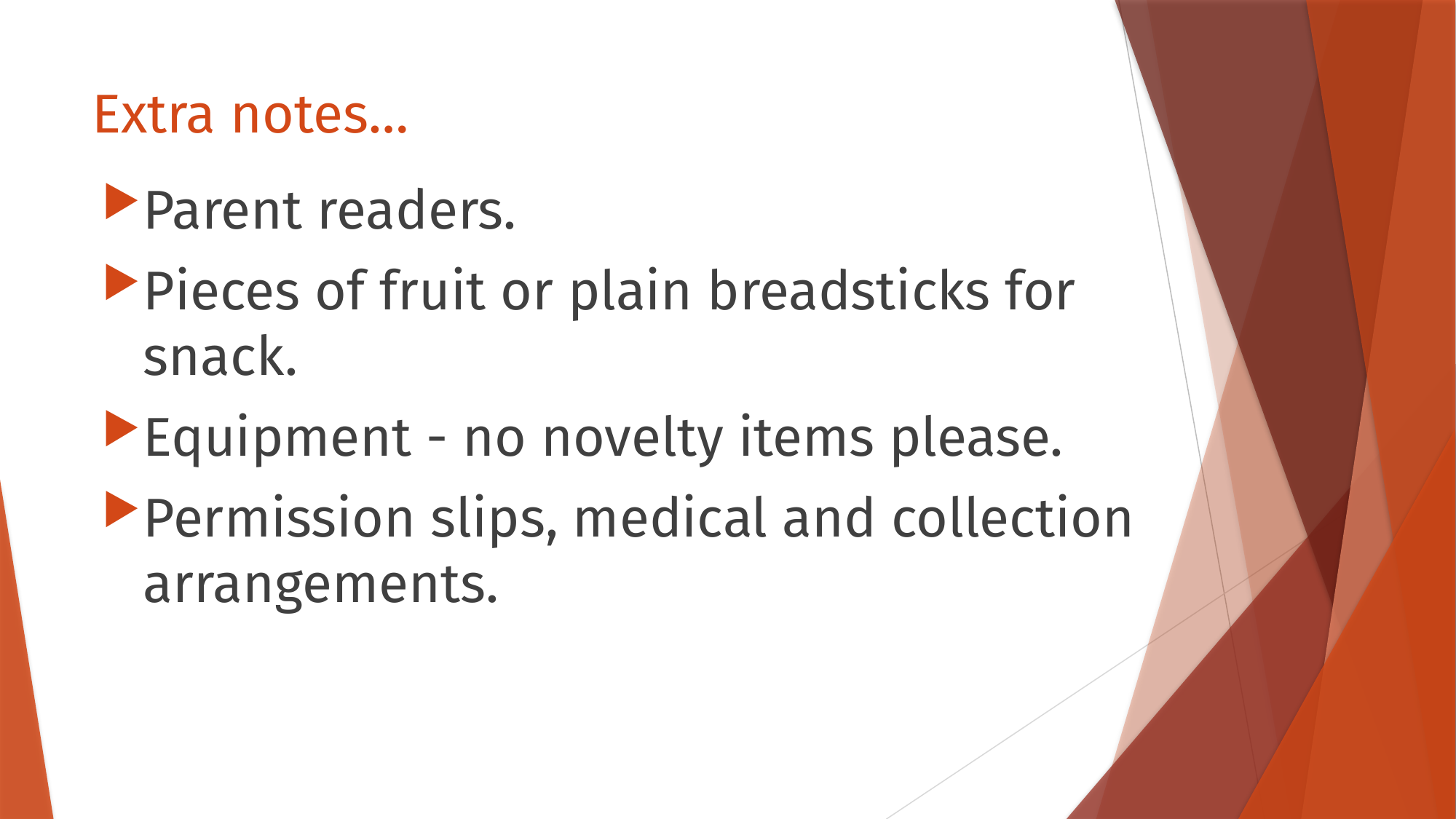

# Extra notes…
Parent readers.
Pieces of fruit or plain breadsticks for snack.
Equipment - no novelty items please.
Permission slips, medical and collection arrangements.